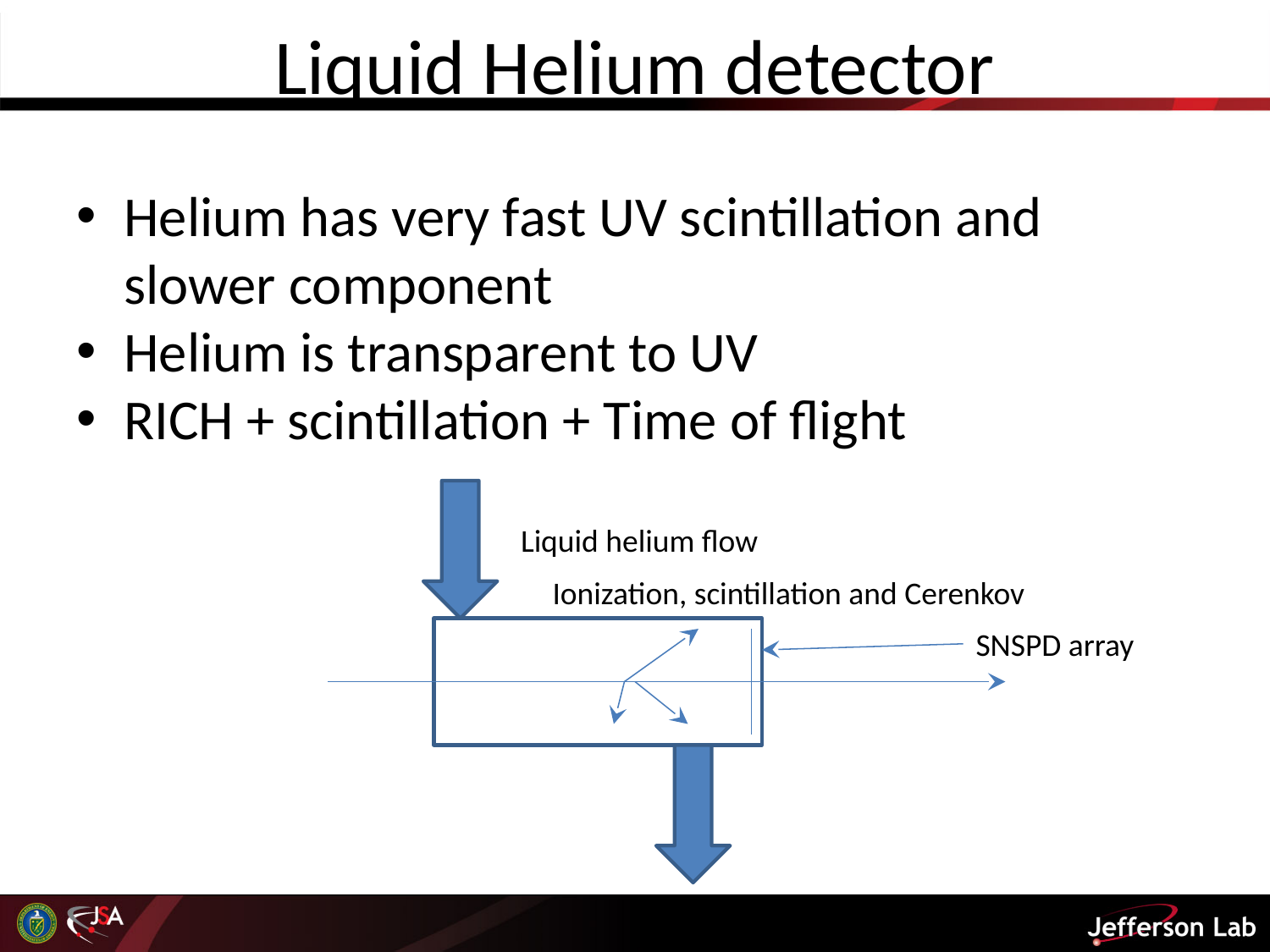

# Liquid Helium detector
Helium has very fast UV scintillation and slower component
Helium is transparent to UV
RICH + scintillation + Time of flight

Liquid helium flow
Ionization, scintillation and Cerenkov

SNSPD array